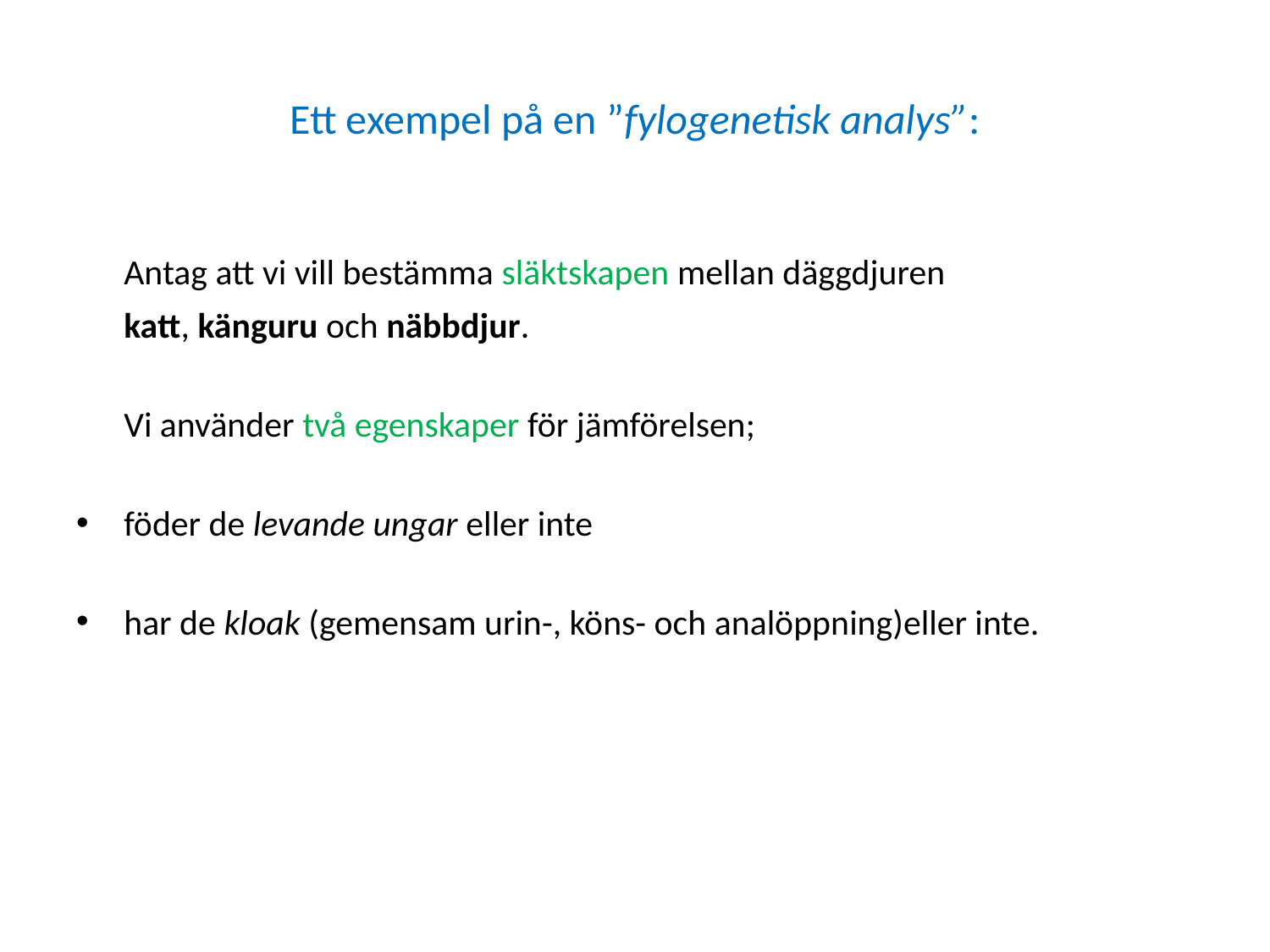

# Ett exempel på en ”fylogenetisk analys”:
	Antag att vi vill bestämma släktskapen mellan däggdjuren
	katt, känguru och näbbdjur.

	Vi använder två egenskaper för jämförelsen;

föder de levande ungar eller inte

har de kloak (gemensam urin-, köns- och analöppning)eller inte.